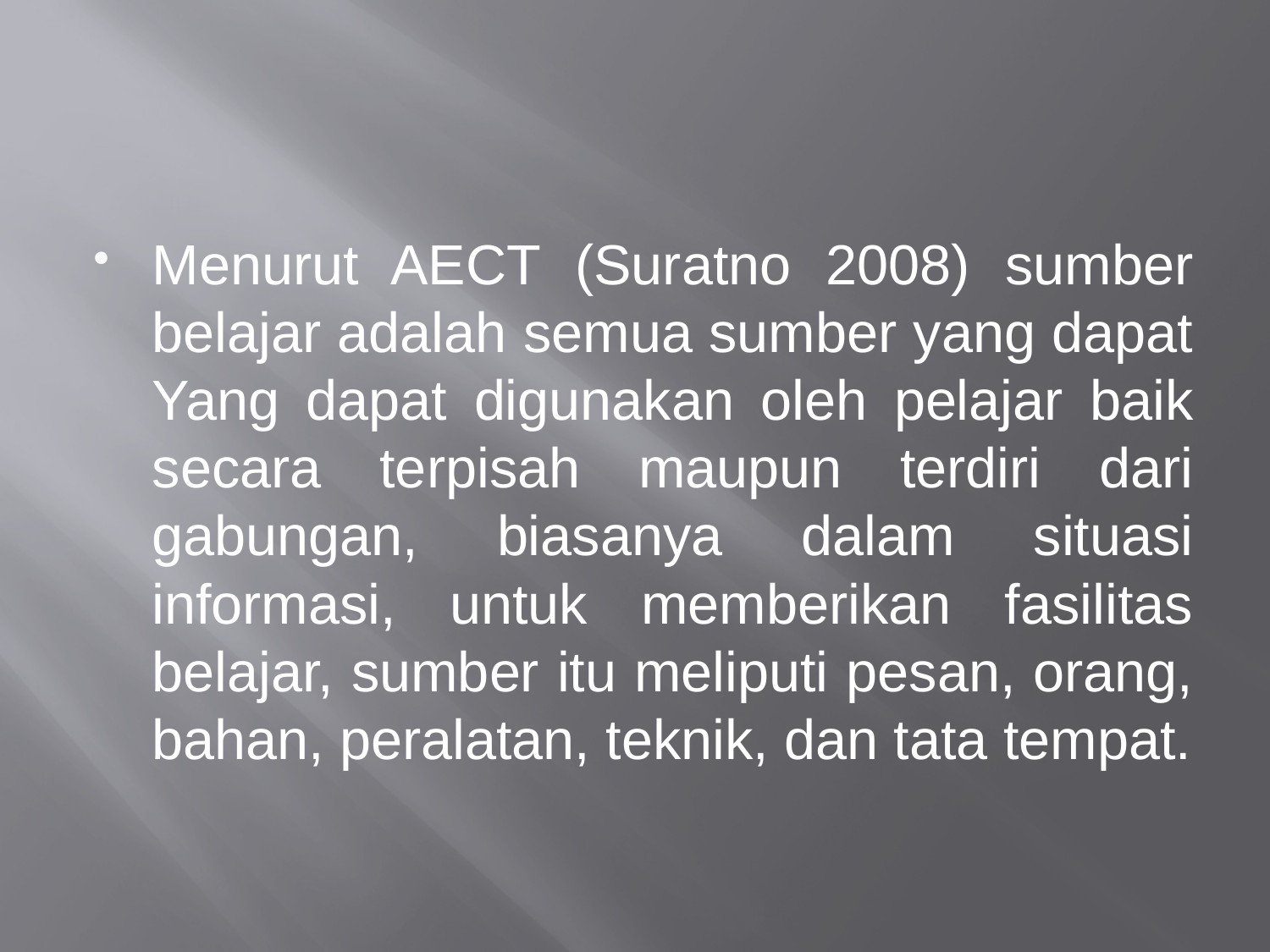

#
Menurut AECT (Suratno 2008) sumber belajar adalah semua sumber yang dapat Yang dapat digunakan oleh pelajar baik secara terpisah maupun terdiri dari gabungan, biasanya dalam situasi informasi, untuk memberikan fasilitas belajar, sumber itu meliputi pesan, orang, bahan, peralatan, teknik, dan tata tempat.